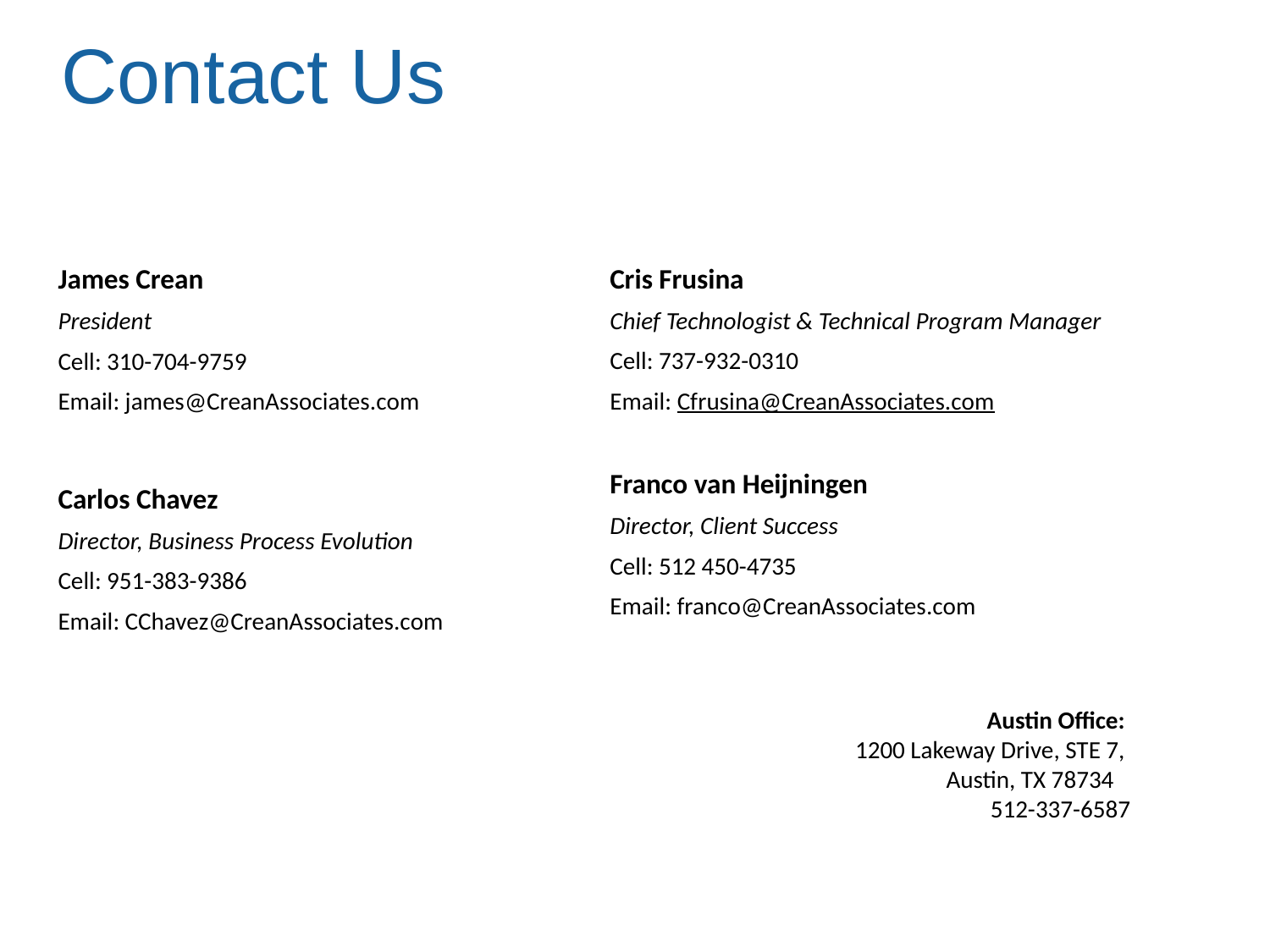

# Contact Us
James Crean
President
Cell: 310-704-9759
Email: james@CreanAssociates.com

Carlos Chavez
Director, Business Process Evolution
Cell: 951-383-9386
Email: CChavez@CreanAssociates.com
Cris Frusina
Chief Technologist & Technical Program Manager
Cell: 737-932-0310
Email: Cfrusina@CreanAssociates.com

Franco van Heijningen
Director, Client Success
Cell: 512 450-4735
Email: franco@CreanAssociates.com
Austin Office:
1200 Lakeway Drive, STE 7,
Austin, TX 78734
512-337-6587